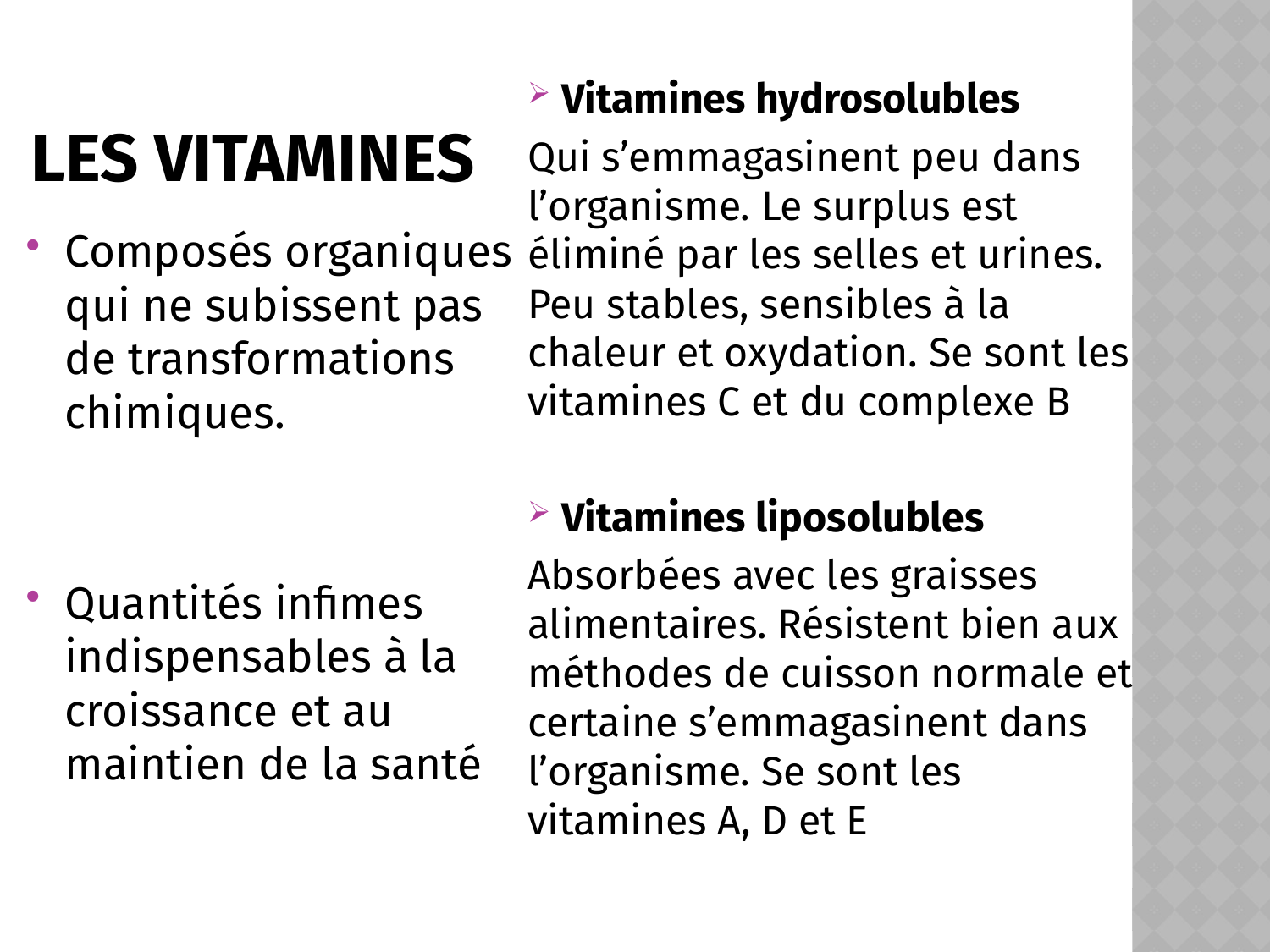

# Les vitamines
Vitamines hydrosolubles
Qui s’emmagasinent peu dans l’organisme. Le surplus est éliminé par les selles et urines. Peu stables, sensibles à la chaleur et oxydation. Se sont les vitamines C et du complexe B

Vitamines liposolubles
Absorbées avec les graisses alimentaires. Résistent bien aux méthodes de cuisson normale et certaine s’emmagasinent dans l’organisme. Se sont les vitamines A, D et E
Composés organiques qui ne subissent pas de transformations chimiques.

Quantités infimes indispensables à la croissance et au maintien de la santé